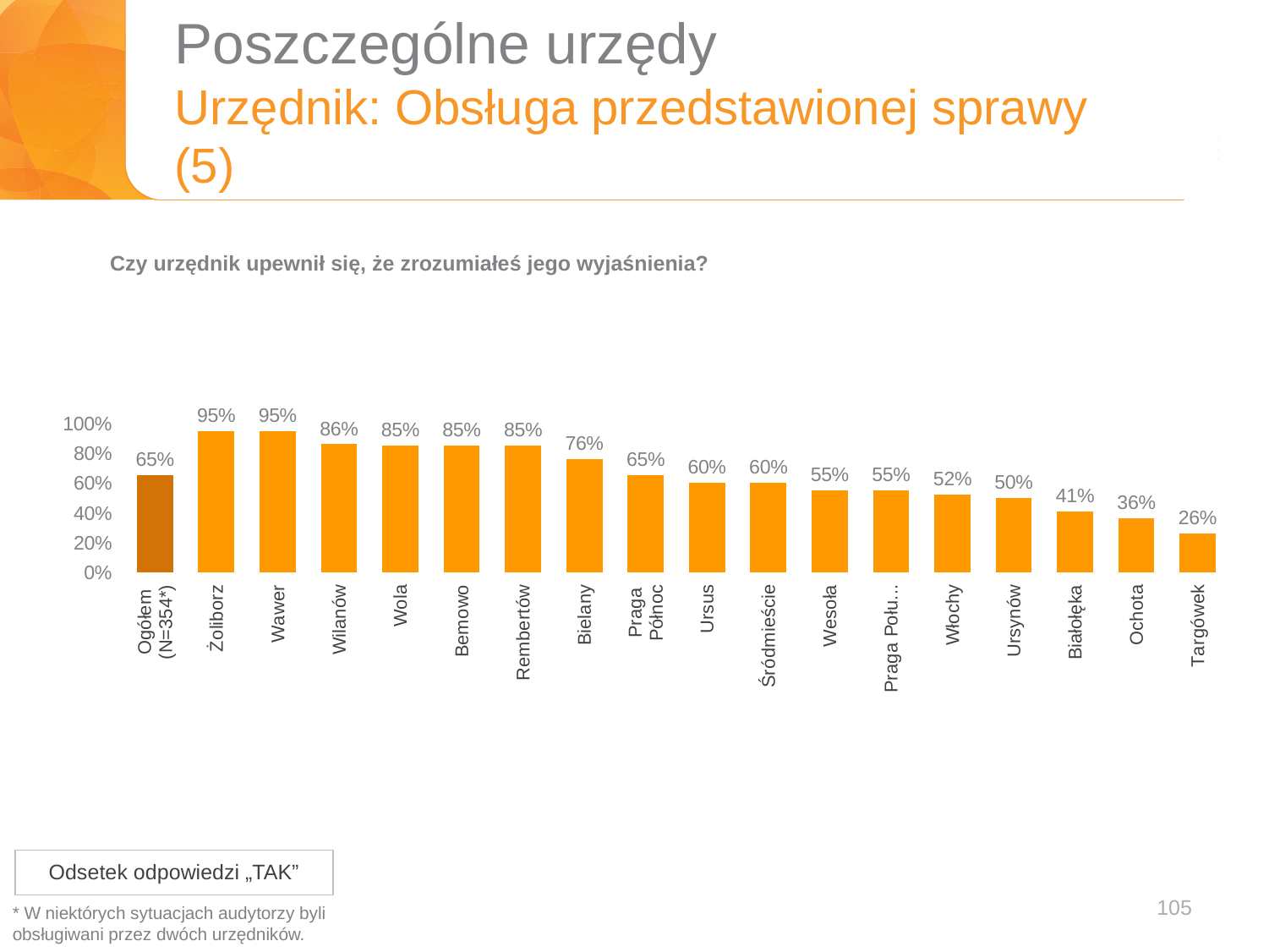

# Poszczególne urzędy Urzędnik: Obsługa przedstawionej sprawy (5)
Czy urzędnik upewnił się, że zrozumiałeś jego wyjaśnienia?

### Chart

| Category | tak |
|---|---|
| Ogółem
(N=354*) | 0.65 |
| Żoliborz | 0.95 |
| Wawer | 0.95 |
| Wilanów | 0.86 |
| Wola | 0.85 |
| Bemowo | 0.85 |
| Rembertów | 0.85 |
| Bielany | 0.7619047619047619 |
| Praga
Północ | 0.65 |
| Ursus | 0.6 |
| Śródmieście | 0.6 |
| Wesoła | 0.55 |
| Praga Południe | 0.55 |
| Włochy | 0.52 |
| Ursynów | 0.5 |
| Białołęka | 0.41 |
| Ochota | 0.36 |
| Targówek | 0.26 |
Odsetek odpowiedzi „TAK”
105
* W niektórych sytuacjach audytorzy byli obsługiwani przez dwóch urzędników.